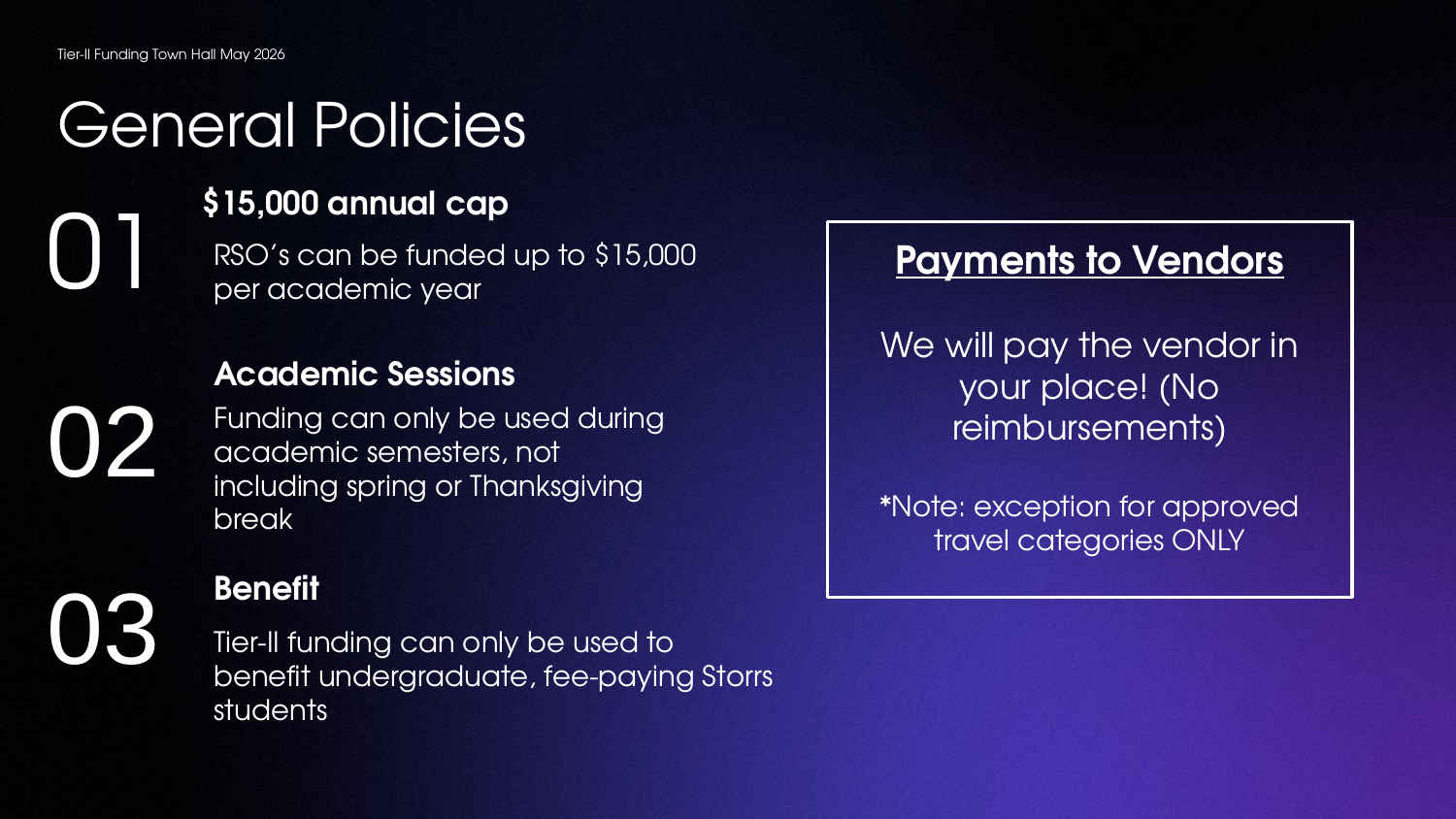

Tier-II Funding Town Hall May 2026
General Policies
01
$15,000 annual cap
Payments to Vendors

We will pay the vendor in your place! (No reimbursements)

*Note: exception for approved travel categories ONLY
RSO’s can be funded up to $15,000 per academic year
Academic Sessions
02
Funding can only be used during academic semesters, not including spring or Thanksgiving break
03
Benefit
Tier-II funding can only be used to benefit undergraduate, fee-paying Storrs students